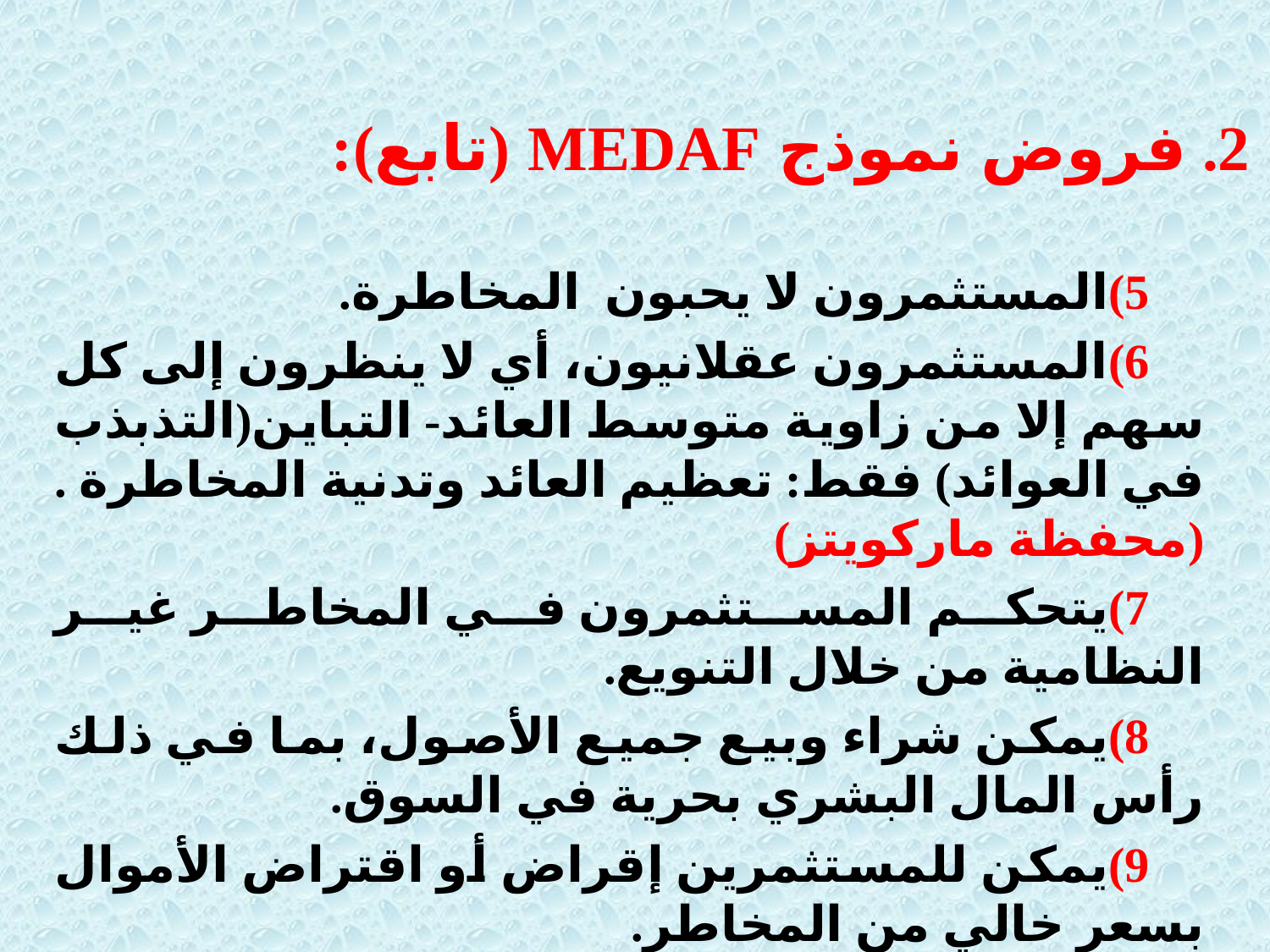

2. فروض نموذج MEDAF (تابع):
المستثمرون لا يحبون  المخاطرة.
المستثمرون عقلانيون، أي لا ينظرون إلى كل سهم إلا من زاوية متوسط العائد- التباين(التذبذب في العوائد) فقط: تعظيم العائد وتدنية المخاطرة . (محفظة ماركويتز)
يتحكم المستثمرون في المخاطر غير النظامية من خلال التنويع.
يمكن شراء وبيع جميع الأصول، بما في ذلك رأس المال البشري بحرية في السوق.
يمكن للمستثمرين إقراض أو اقتراض الأموال بسعر خالي من المخاطر.